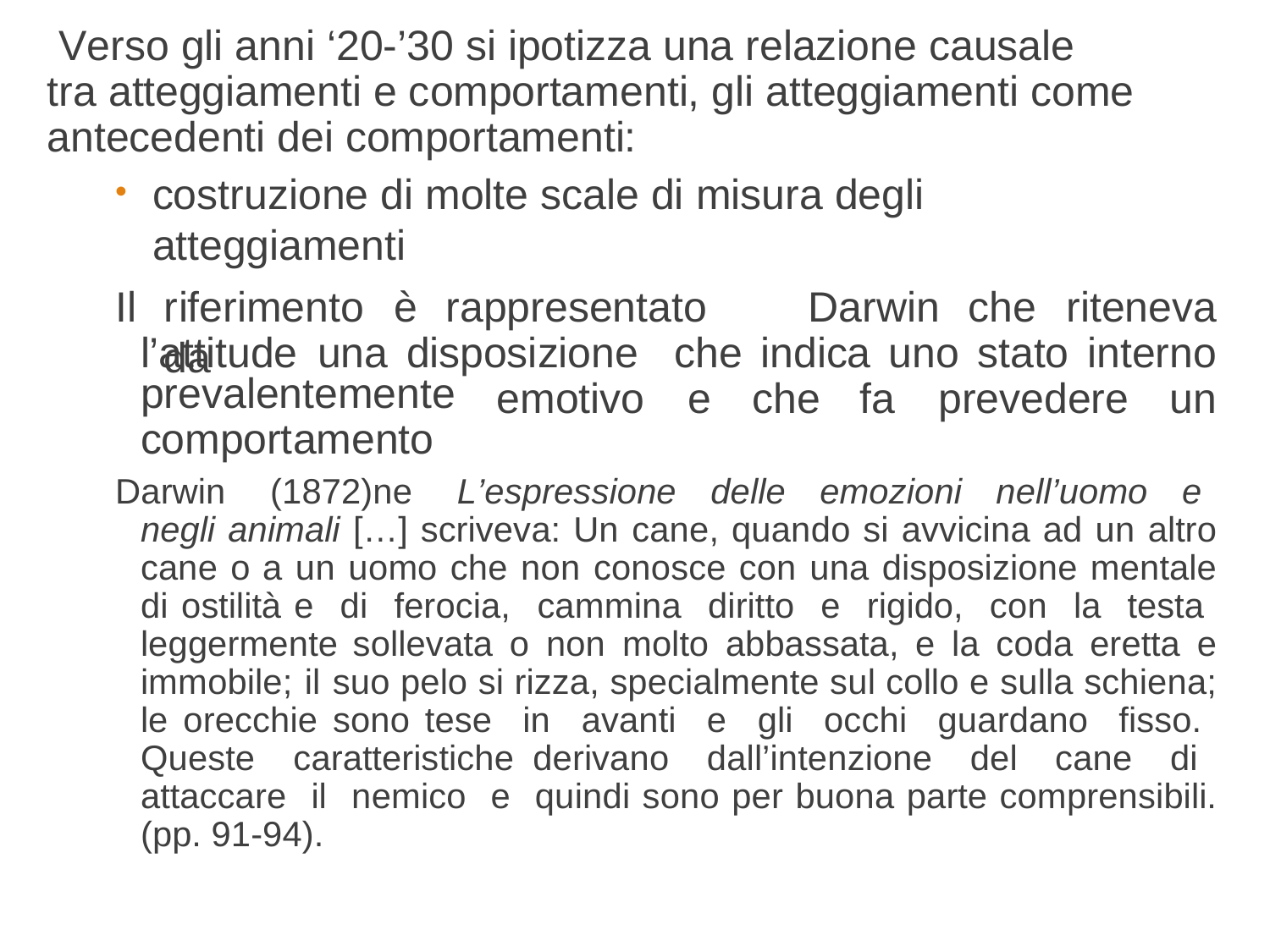

Verso gli anni ‘20-’30 si ipotizza una relazione causale tra atteggiamenti e comportamenti, gli atteggiamenti come antecedenti dei comportamenti:
costruzione di molte scale di misura degli atteggiamenti
•
Il
riferimento	è	rappresentato	da
Darwin
che	riteneva
l’attitude	una	disposizione	che	indica	uno	stato	interno
prevalentemente comportamento
emotivo	e	che
fa	prevedere	un
Darwin   (1872)ne   L’espressione  delle  emozioni  nell’uomo  e  negli animali […] scriveva: Un cane, quando si avvicina ad un altro cane o a un uomo che non conosce con una disposizione mentale di ostilità e  di  ferocia,  cammina  diritto  e  rigido,  con  la  testa  leggermente sollevata o non molto abbassata, e la coda eretta e immobile; il suo pelo si rizza, specialmente sul collo e sulla schiena; le orecchie sono tese  in  avanti  e  gli  occhi  guardano  fisso.  Queste  caratteristiche derivano  dall’intenzione  del  cane  di  attaccare  il  nemico  e  quindi sono per buona parte comprensibili. (pp. 91-94).
Psicologia Sociale